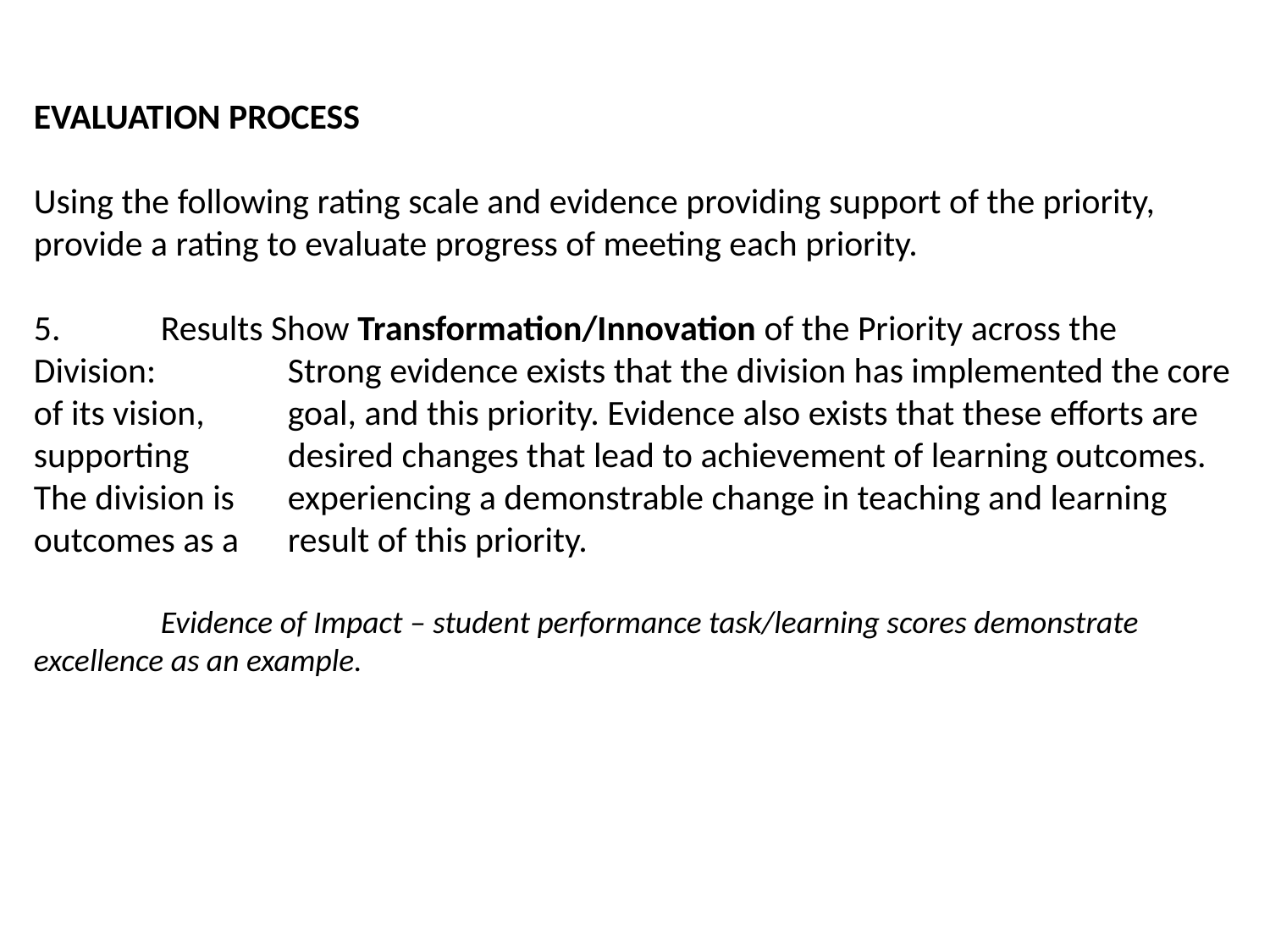

EVALUATION PROCESS

Using the following rating scale and evidence providing support of the priority, provide a rating to evaluate progress of meeting each priority.

5. 	Results Show Transformation/Innovation of the Priority across the Division: 	Strong evidence exists that the division has implemented the core of its vision, 	goal, and this priority. Evidence also exists that these efforts are supporting 	desired changes that lead to achievement of learning outcomes. The division is 	experiencing a demonstrable change in teaching and learning outcomes as a 	result of this priority.

	Evidence of Impact – student performance task/learning scores demonstrate 	excellence as an example.